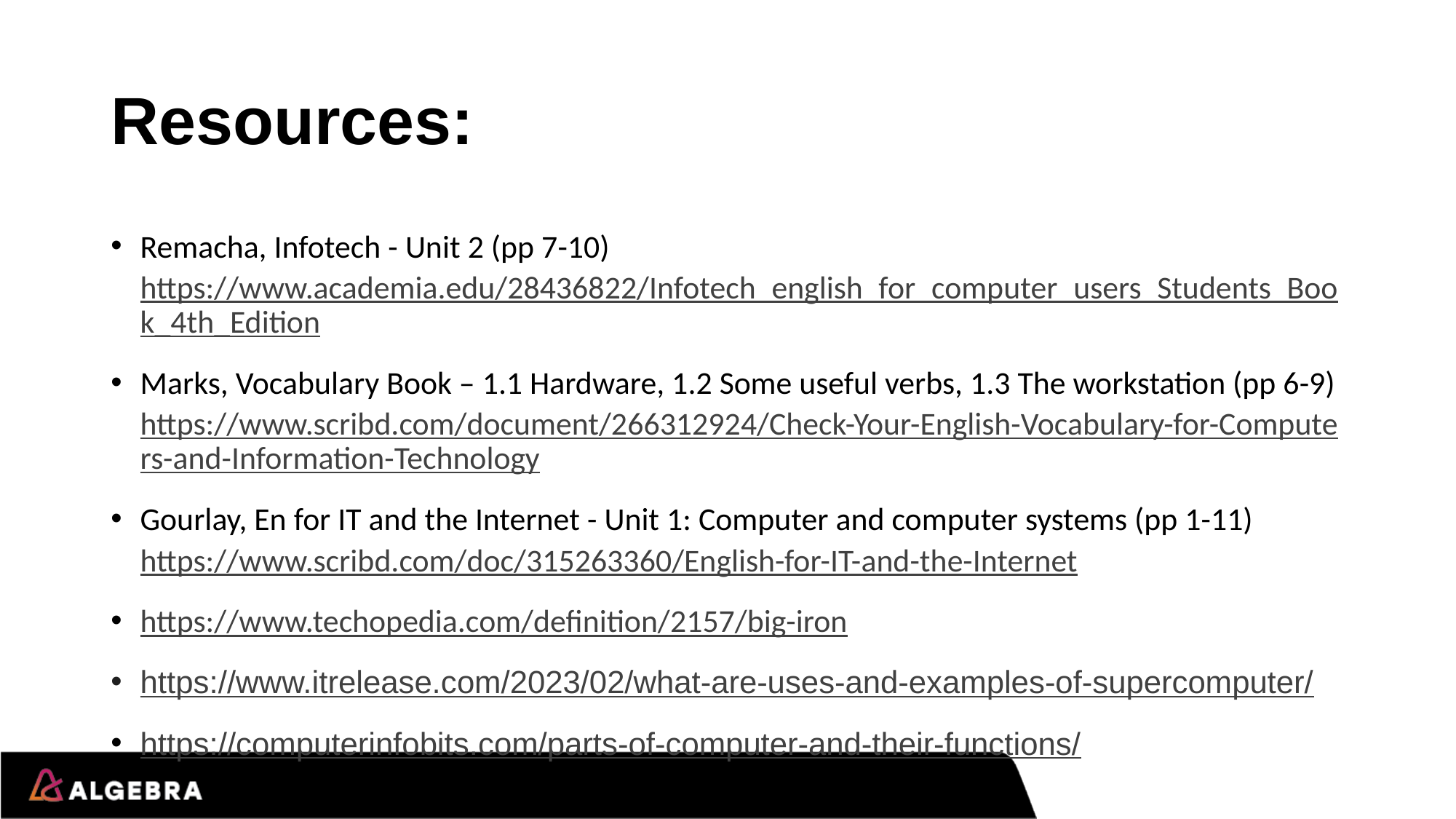

# Resources:
Remacha, Infotech - Unit 2 (pp 7-10) https://www.academia.edu/28436822/Infotech_english_for_computer_users_Students_Book_4th_Edition
Marks, Vocabulary Book – 1.1 Hardware, 1.2 Some useful verbs, 1.3 The workstation (pp 6-9) https://www.scribd.com/document/266312924/Check-Your-English-Vocabulary-for-Computers-and-Information-Technology
Gourlay, En for IT and the Internet - Unit 1: Computer and computer systems (pp 1-11) https://www.scribd.com/doc/315263360/English-for-IT-and-the-Internet
https://www.techopedia.com/definition/2157/big-iron
https://www.itrelease.com/2023/02/what-are-uses-and-examples-of-supercomputer/
https://computerinfobits.com/parts-of-computer-and-their-functions/